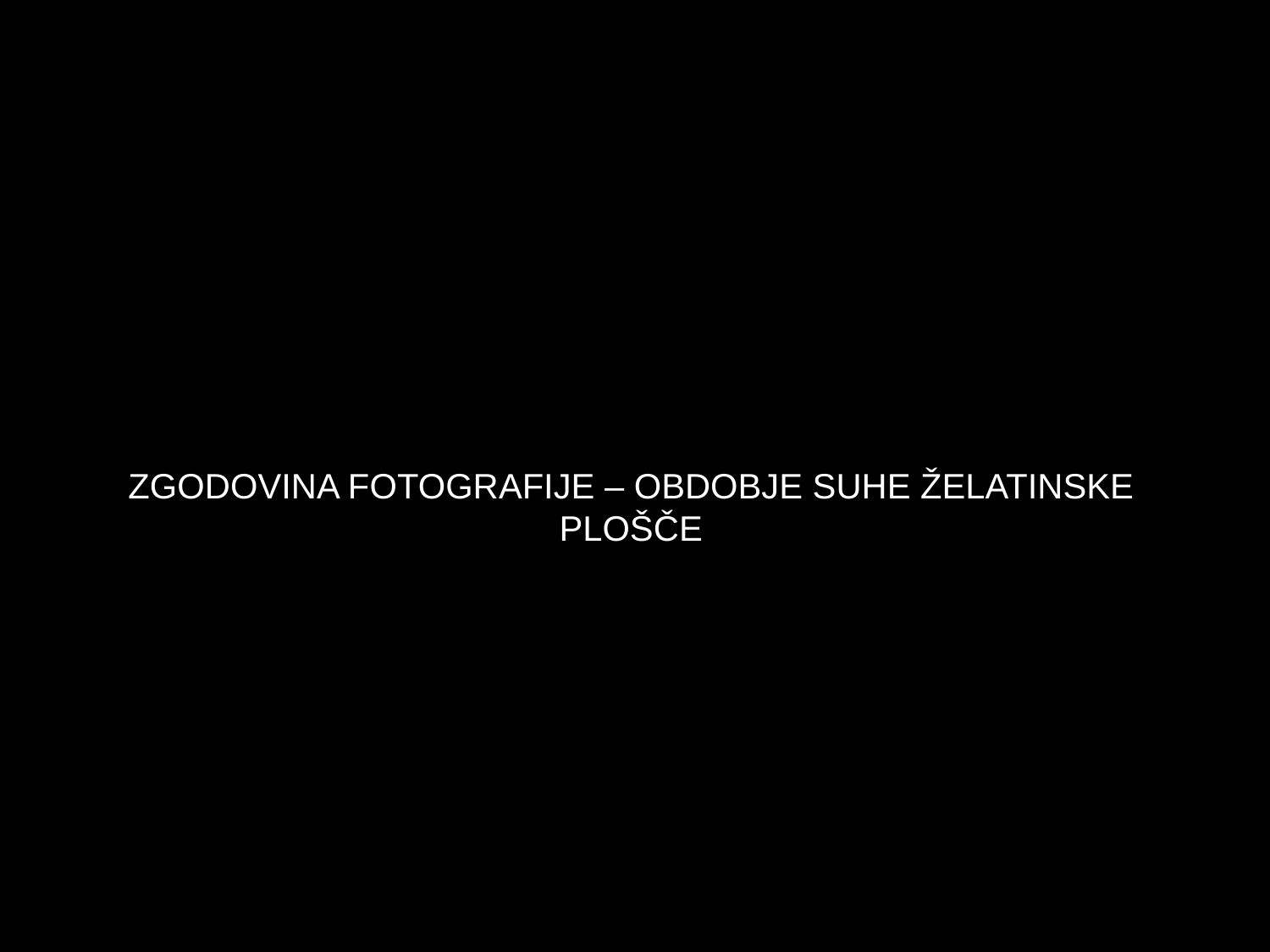

# ZGODOVINA FOTOGRAFIJE – OBDOBJE SUHE ŽELATINSKE PLOŠČE